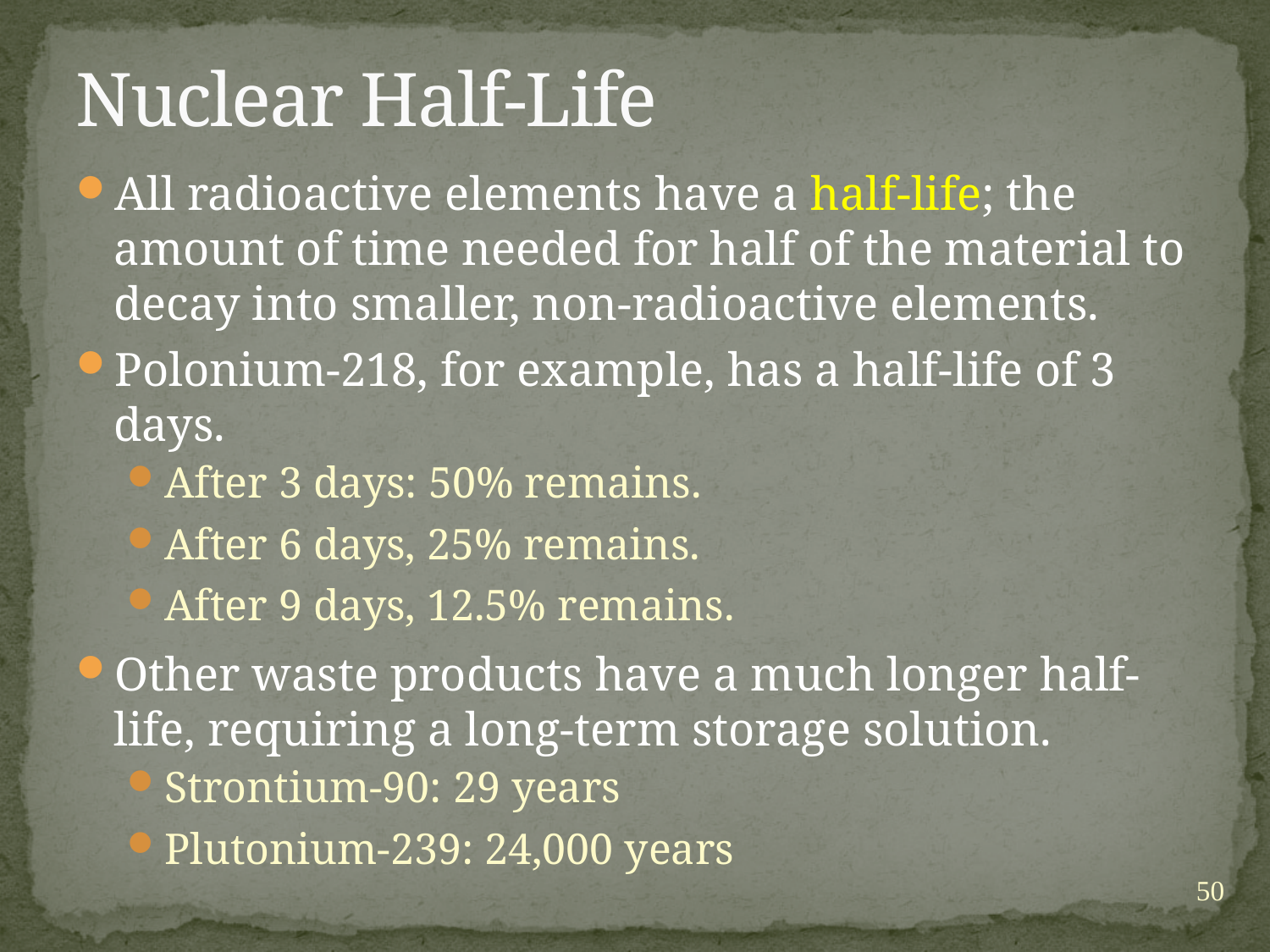

# Nuclear Half-Life
All radioactive elements have a half-life; the amount of time needed for half of the material to decay into smaller, non-radioactive elements.
Polonium-218, for example, has a half-life of 3 days.
After 3 days: 50% remains.
After 6 days, 25% remains.
After 9 days, 12.5% remains.
Other waste products have a much longer half-life, requiring a long-term storage solution.
Strontium-90: 29 years
Plutonium-239: 24,000 years
50